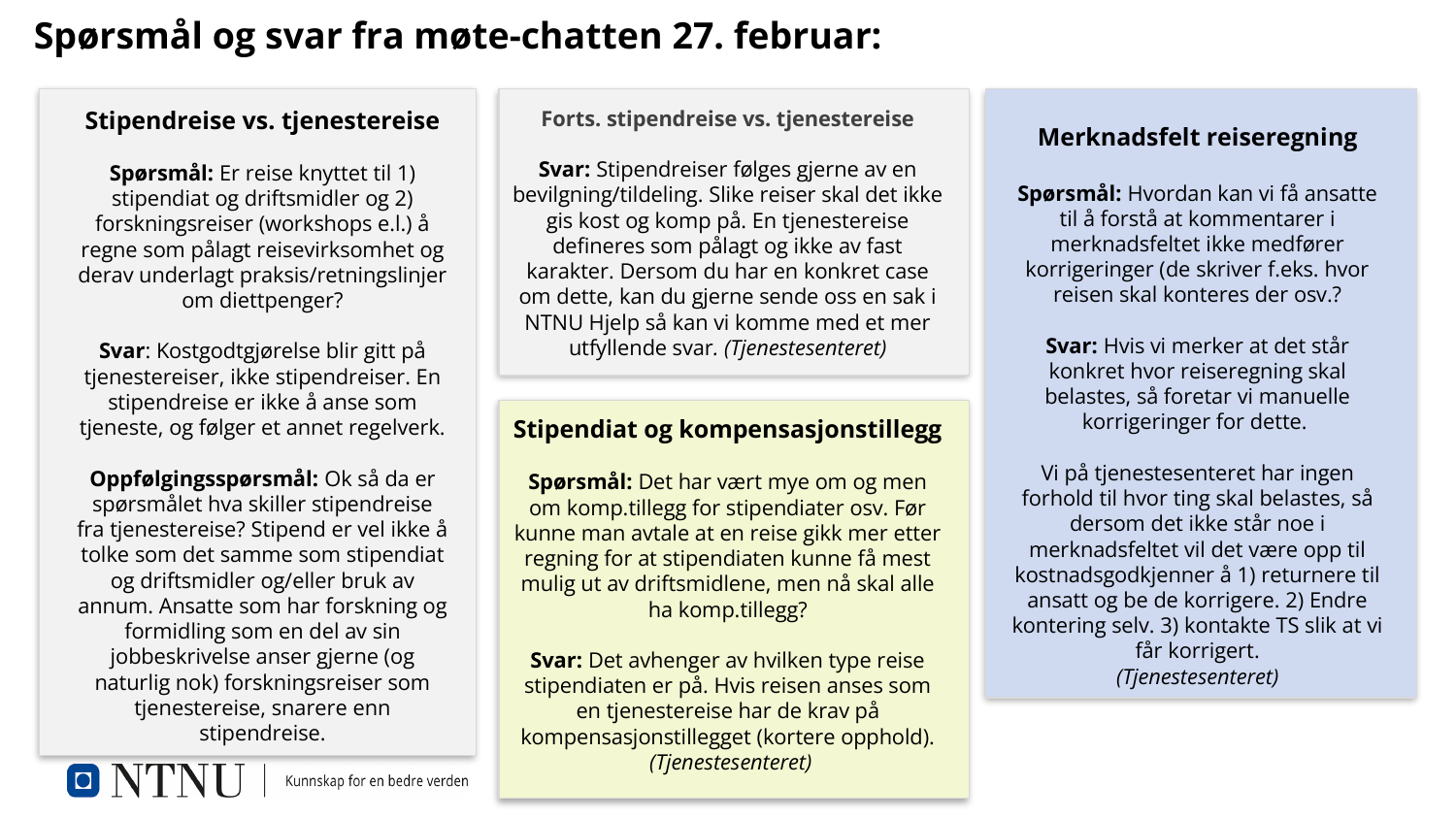

Spørsmål og svar fra møte-chatten 27. februar:

Merknadsfelt reiseregning

Spørsmål: Hvordan kan vi få ansatte til å forstå at kommentarer i merknadsfeltet ikke medfører korrigeringer (de skriver f.eks. hvor reisen skal konteres der osv.?

Svar: Hvis vi merker at det står konkret hvor reiseregning skal belastes, så foretar vi manuelle korrigeringer for dette.

Vi på tjenestesenteret har ingen forhold til hvor ting skal belastes, så dersom det ikke står noe i merknadsfeltet vil det være opp til kostnadsgodkjenner å 1) returnere til ansatt og be de korrigere. 2) Endre kontering selv. 3) kontakte TS slik at vi får korrigert.
(Tjenestesenteret)

Stipendreise vs. tjenestereise
Spørsmål: Er reise knyttet til 1) stipendiat og driftsmidler og 2) forskningsreiser (workshops e.l.) å regne som pålagt reisevirksomhet og derav underlagt praksis/retningslinjer om diettpenger?

Svar: Kostgodtgjørelse blir gitt på tjenestereiser, ikke stipendreiser. En stipendreise er ikke å anse som tjeneste, og følger et annet regelverk.

Oppfølgingsspørsmål: Ok så da er spørsmålet hva skiller stipendreise fra tjenestereise? Stipend er vel ikke å tolke som det samme som stipendiat og driftsmidler og/eller bruk av annum. Ansatte som har forskning og formidling som en del av sin jobbeskrivelse anser gjerne (og naturlig nok) forskningsreiser som tjenestereise, snarere enn stipendreise.

Forts. stipendreise vs. tjenestereise

Svar: Stipendreiser følges gjerne av en bevilgning/tildeling. Slike reiser skal det ikke gis kost og komp på. En tjenestereise defineres som pålagt og ikke av fast karakter. Dersom du har en konkret case om dette, kan du gjerne sende oss en sak i NTNU Hjelp så kan vi komme med et mer utfyllende svar. (Tjenestesenteret)

Stipendiat og kompensasjonstillegg

Spørsmål: Det har vært mye om og men om komp.tillegg for stipendiater osv. Før kunne man avtale at en reise gikk mer etter regning for at stipendiaten kunne få mest mulig ut av driftsmidlene, men nå skal alle ha komp.tillegg?

Svar: Det avhenger av hvilken type reise stipendiaten er på. Hvis reisen anses som en tjenestereise har de krav på kompensasjonstillegget (kortere opphold).
 (Tjenestesenteret)